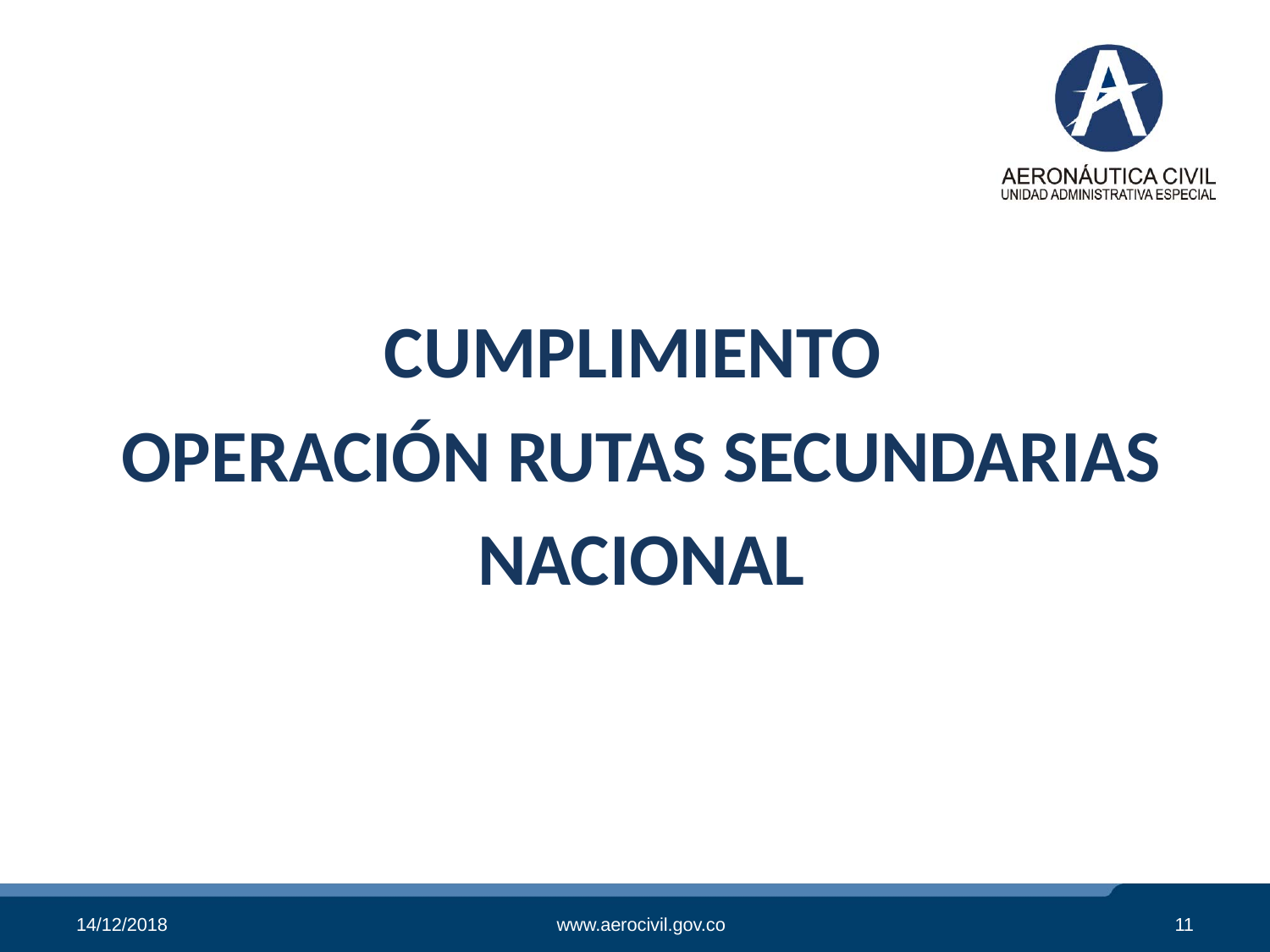

CUMPLIMIENTO
OPERACIÓN RUTAS SECUNDARIAS
NACIONAL

14/12/2018
www.aerocivil.gov.co
11